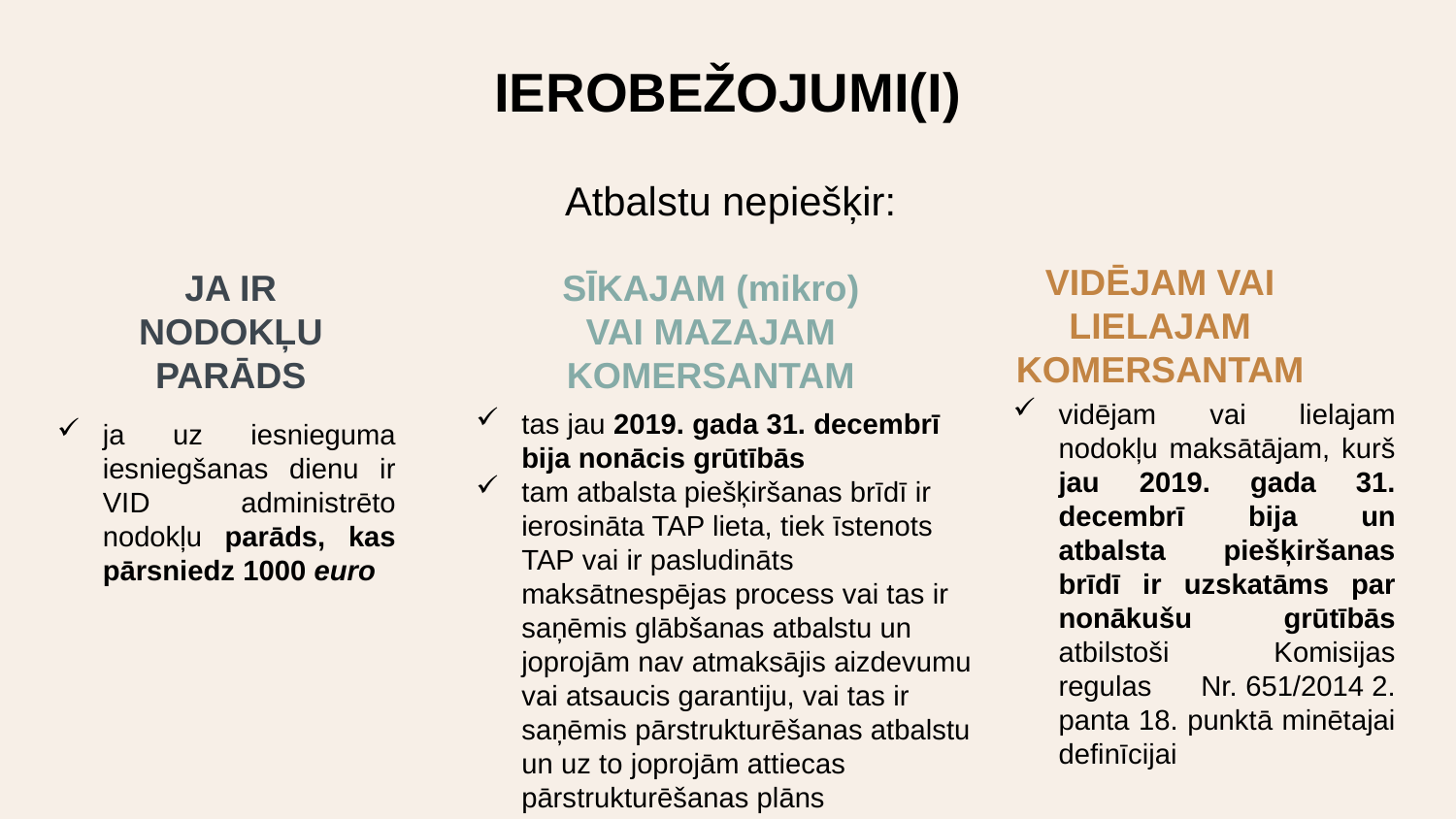

# IEROBEŽOJUMI(I)
Atbalstu nepiešķir:
SĪKAJAM (mikro) VAI MAZAJAM KOMERSANTAM

tas jau 2019. gada 31. decembrī bija nonācis grūtībās
tam atbalsta piešķiršanas brīdī ir ierosināta TAP lieta, tiek īstenots TAP vai ir pasludināts maksātnespējas process vai tas ir saņēmis glābšanas atbalstu un joprojām nav atmaksājis aizdevumu vai atsaucis garantiju, vai tas ir saņēmis pārstrukturēšanas atbalstu un uz to joprojām attiecas pārstrukturēšanas plāns
VIDĒJAM VAI LIELAJAM KOMERSANTAM
vidējam vai lielajam nodokļu maksātājam, kurš jau 2019. gada 31. decembrī bija un atbalsta piešķiršanas brīdī ir uzskatāms par nonākušu grūtībās atbilstoši Komisijas regulas Nr. 651/2014 2. panta 18. punktā minētajai definīcijai
JA IR NODOKĻU PARĀDS
ja uz iesnieguma iesniegšanas dienu ir VID administrēto nodokļu parāds, kas pārsniedz 1000 euro